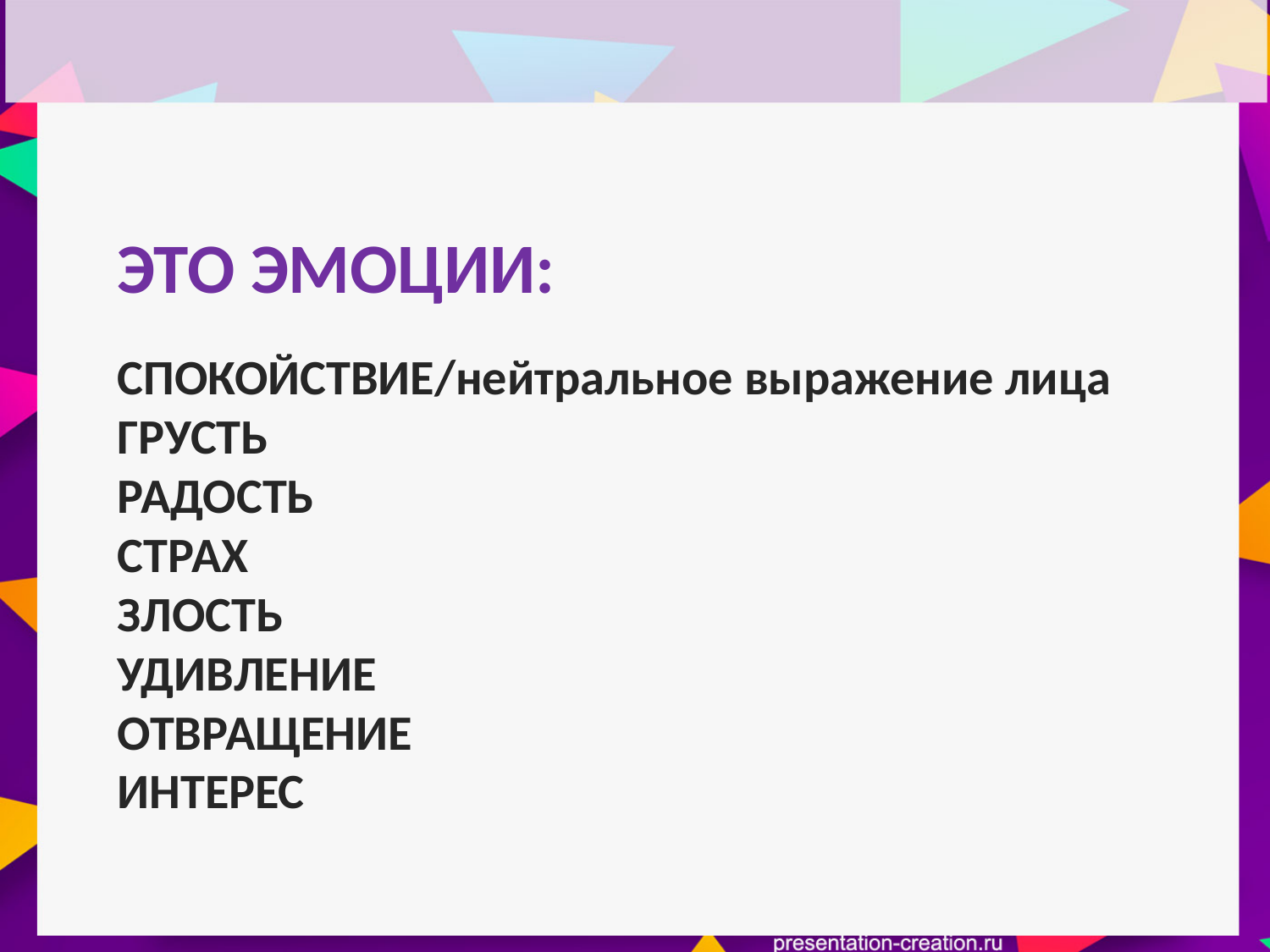

ЭТО ЭМОЦИИ:

СПОКОЙСТВИЕ/нейтральное выражение лица
ГРУСТЬ
РАДОСТЬ
СТРАХ
ЗЛОСТЬ
УДИВЛЕНИЕ
ОТВРАЩЕНИЕ
ИНТЕРЕС